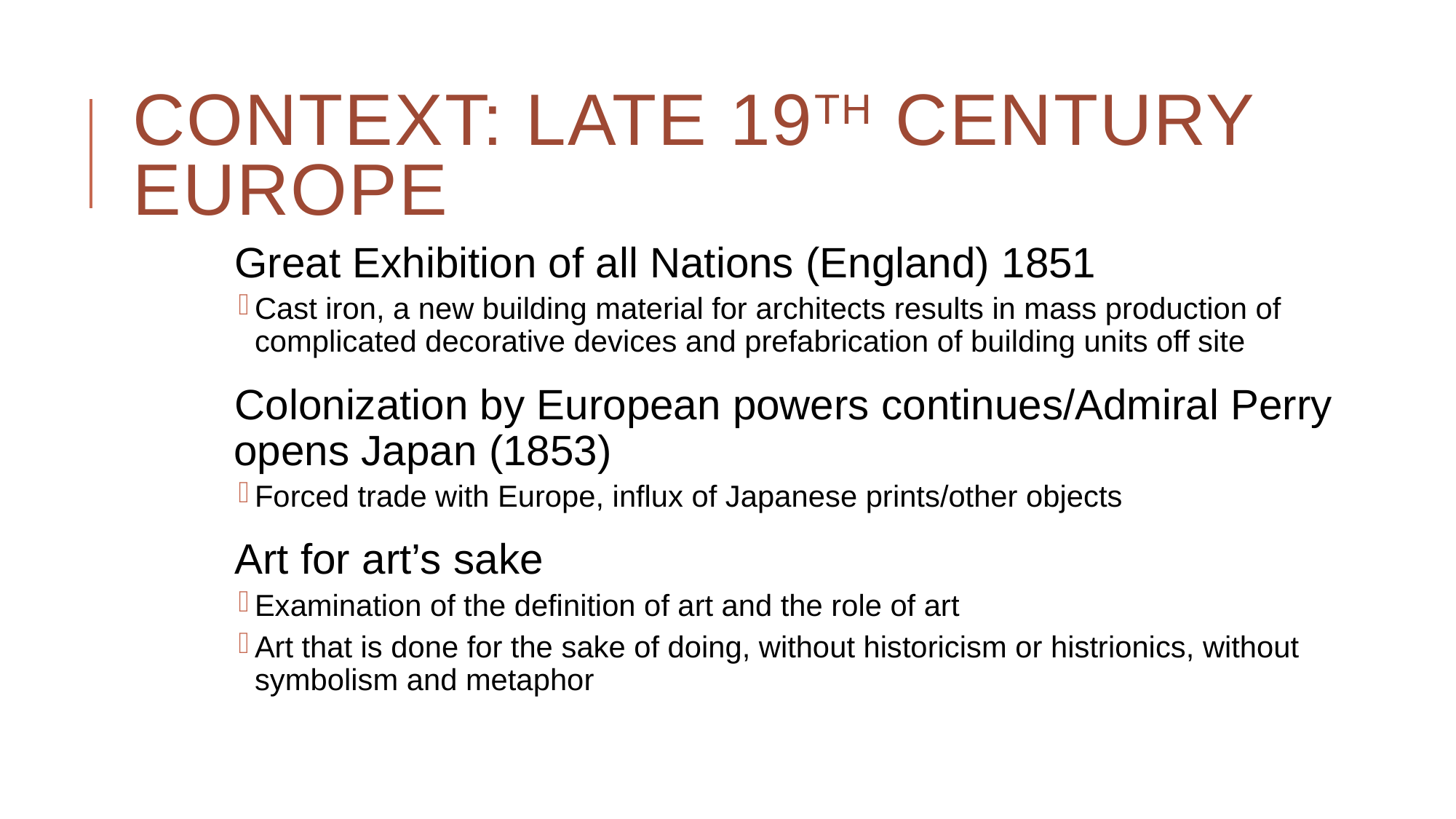

# Context: Late 19th Century Europe
Great Exhibition of all Nations (England) 1851
Cast iron, a new building material for architects results in mass production of complicated decorative devices and prefabrication of building units off site
Colonization by European powers continues/Admiral Perry opens Japan (1853)
Forced trade with Europe, influx of Japanese prints/other objects
Art for art’s sake
Examination of the definition of art and the role of art
Art that is done for the sake of doing, without historicism or histrionics, without symbolism and metaphor